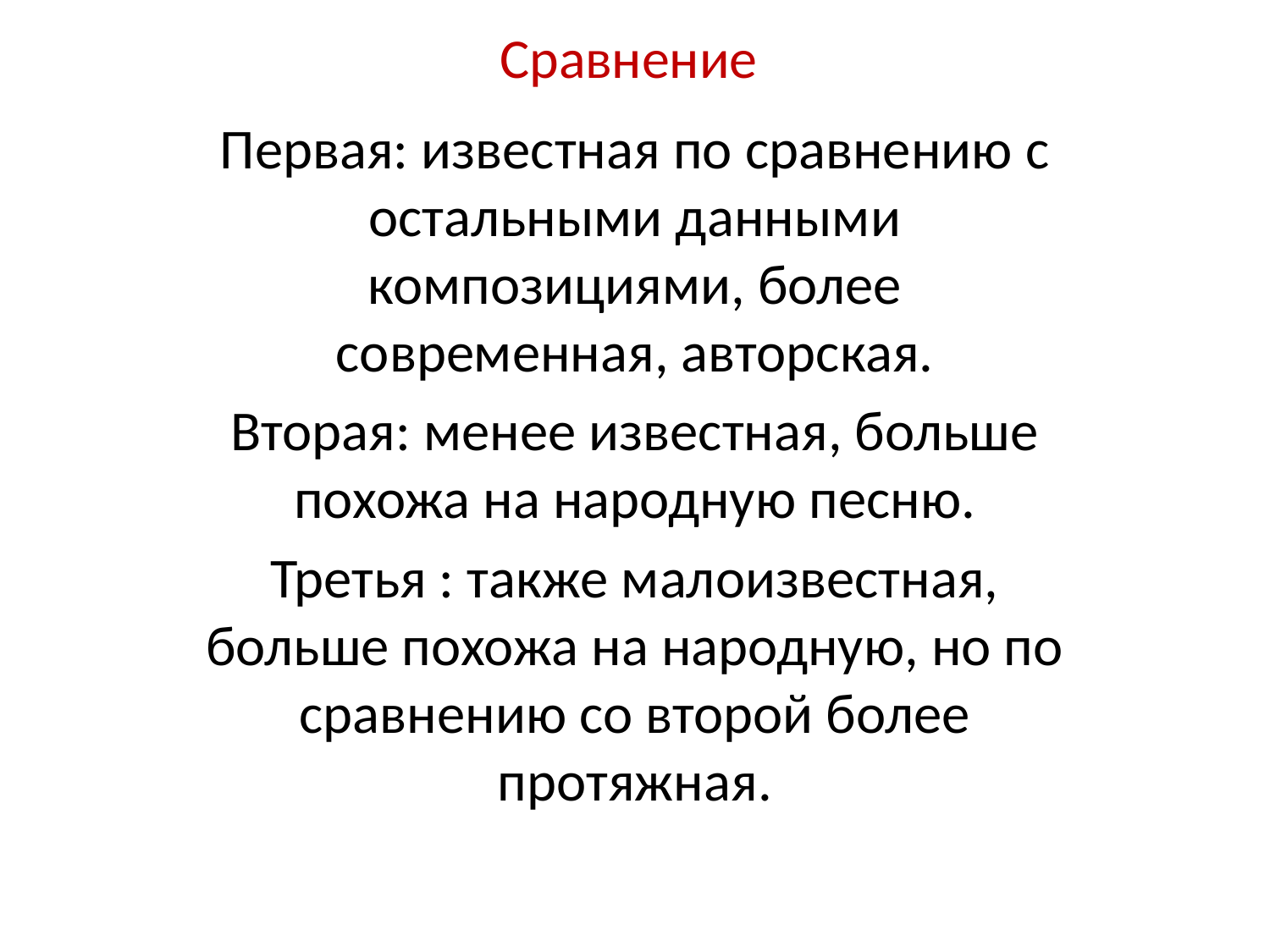

# Сравнение
Первая: известная по сравнению с остальными данными композициями, более современная, авторская.
Вторая: менее известная, больше похожа на народную песню.
Третья : также малоизвестная, больше похожа на народную, но по сравнению со второй более протяжная.